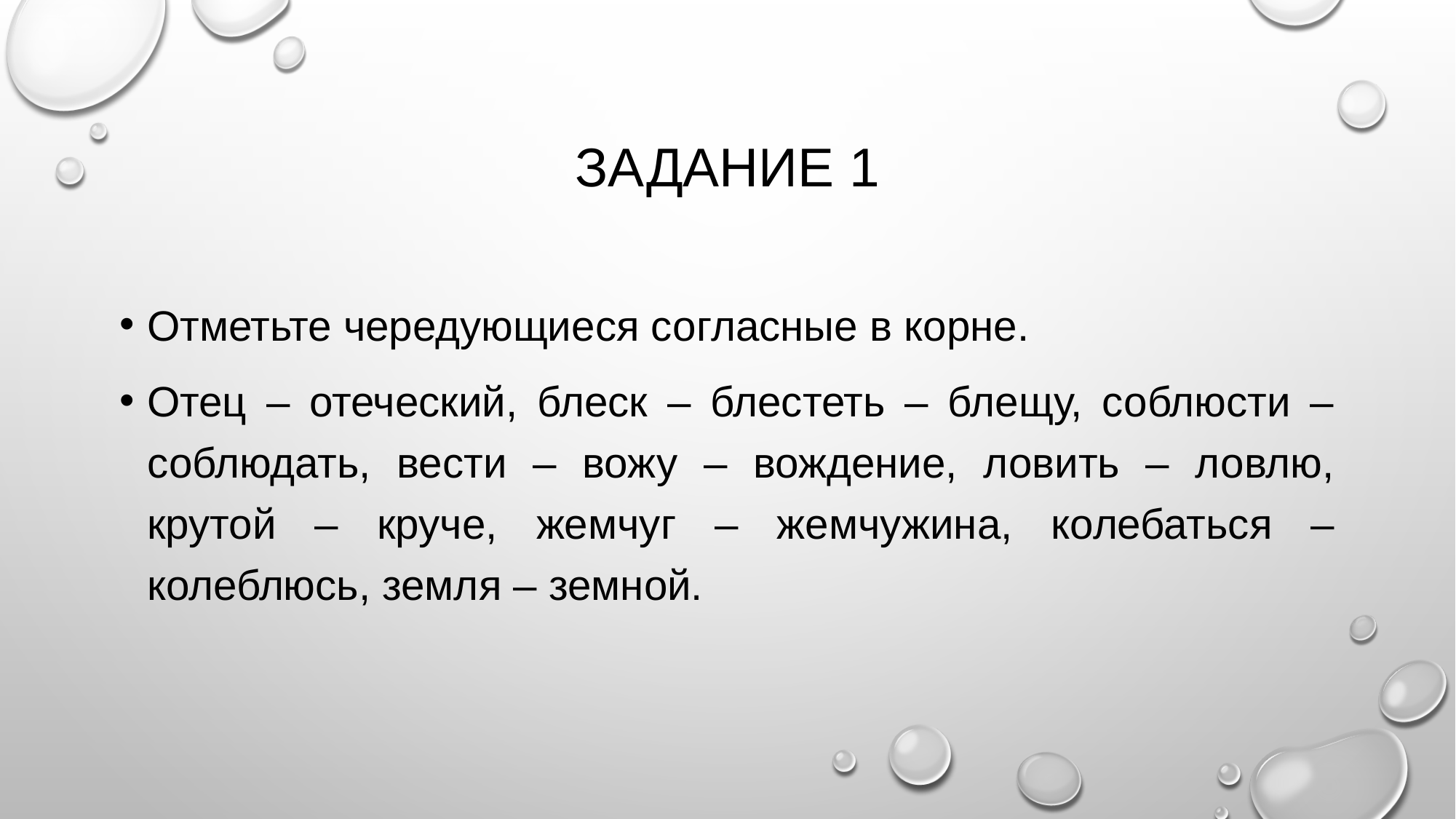

# Задание 1
Отметьте чередующиеся согласные в корне.
Отец – отеческий, блеск – блестеть – блещу, соблюсти – соблюдать, вести – вожу – вождение, ловить – ловлю, крутой – круче, жемчуг – жемчужина, колебаться – колеблюсь, земля – земной.